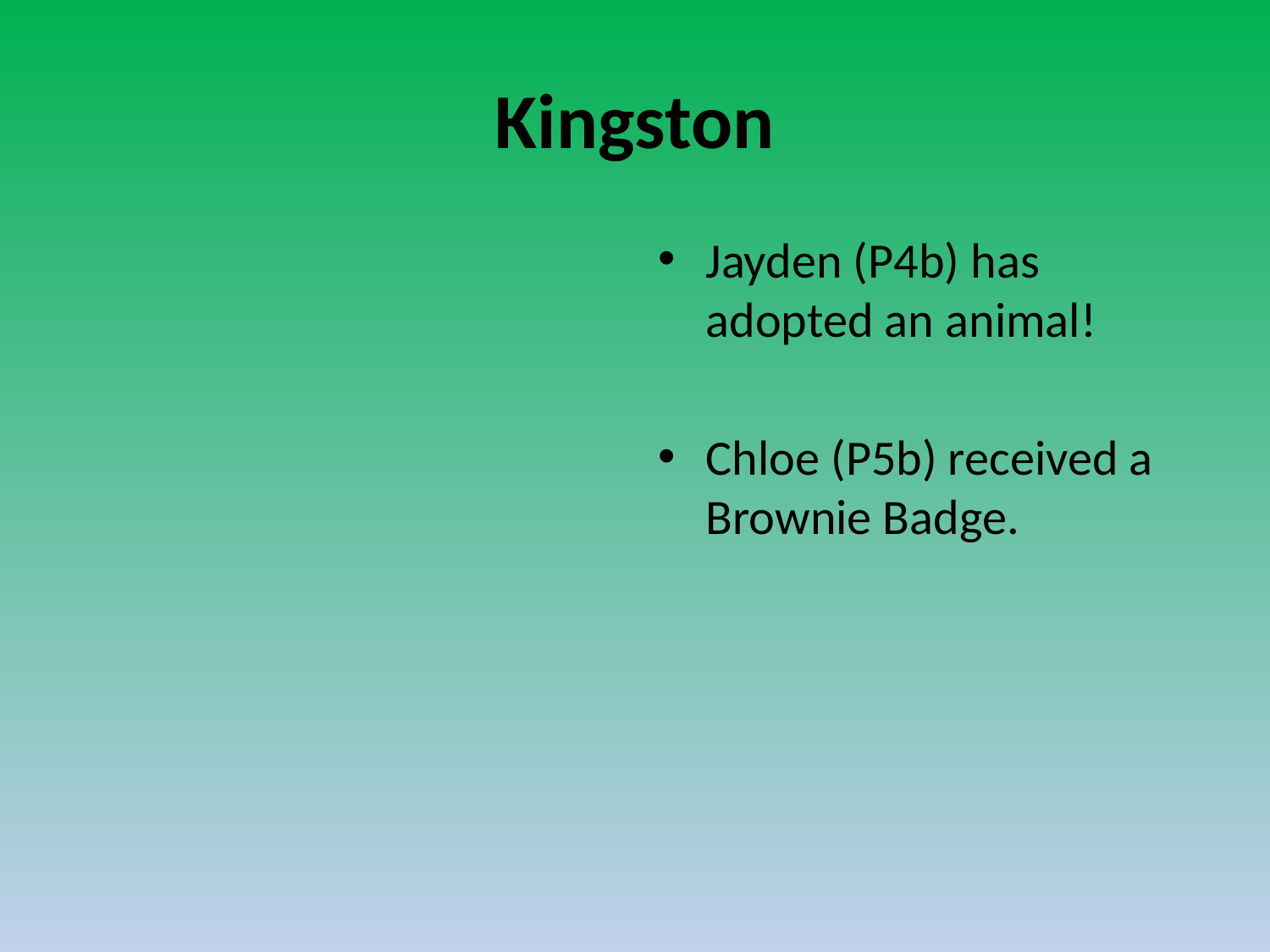

# Kingston

Jayden (P4b) has adopted an animal!

Chloe (P5b) received a Brownie Badge.